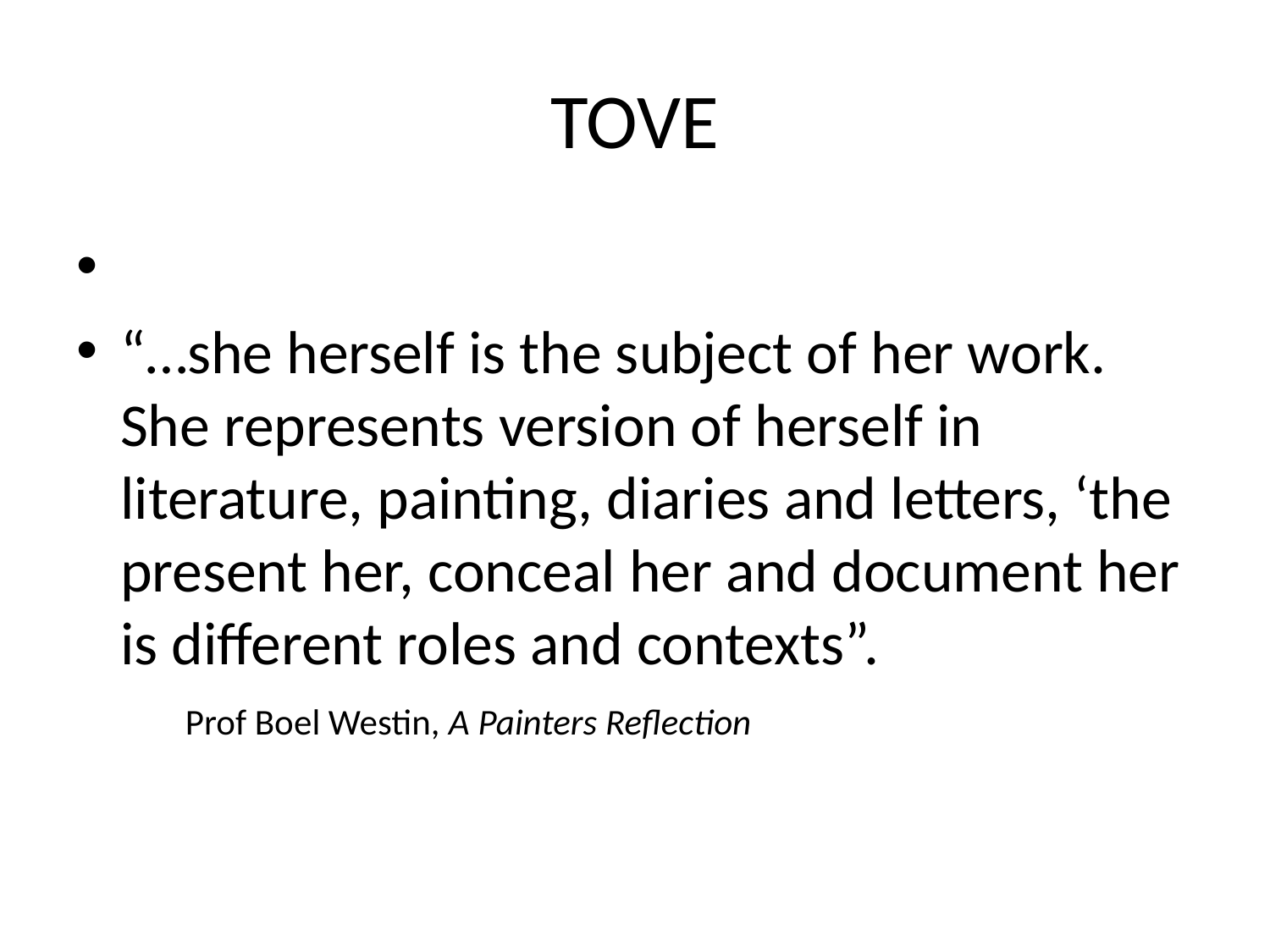

# TOVE

“…she herself is the subject of her work. She represents version of herself in literature, painting, diaries and letters, ‘the present her, conceal her and document her is different roles and contexts”.
							Prof Boel Westin, A Painters Reflection